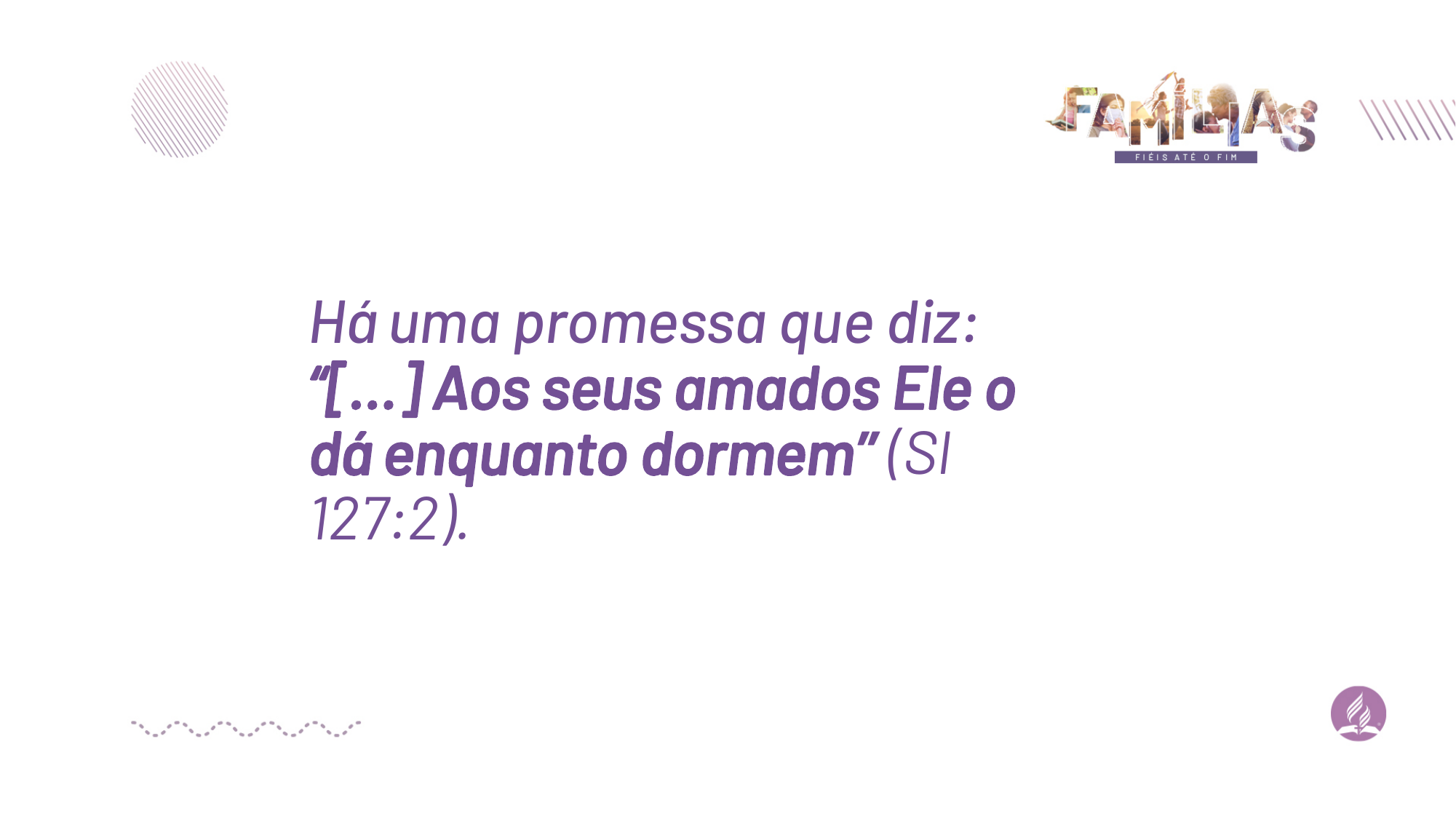

# Há uma promessa que diz: “[...] Aos seus amados Ele o dá enquanto dormem” (Sl 127:2).